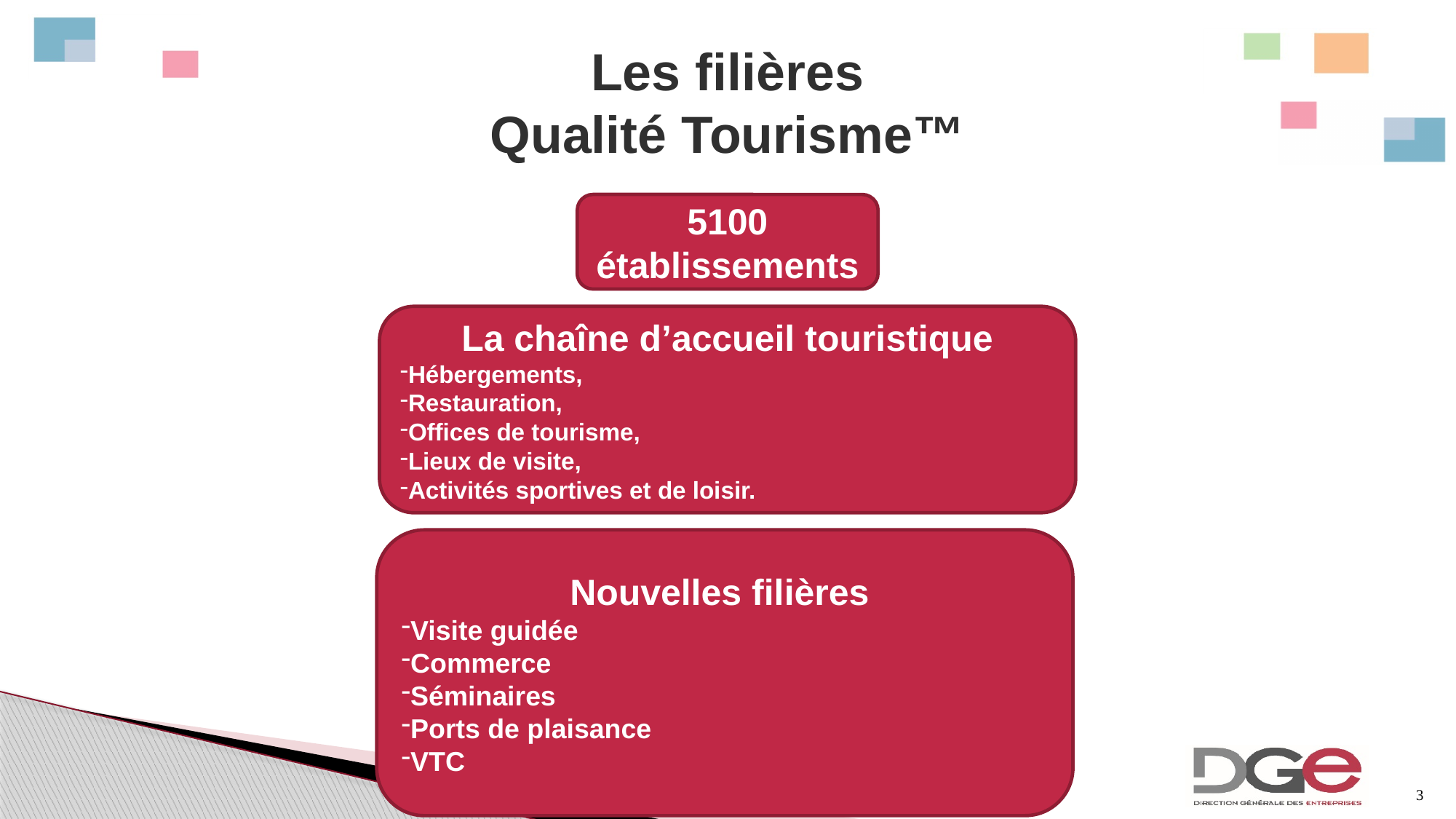

# Les filières Qualité Tourisme™

5100 établissements
La chaîne d’accueil touristique
Hébergements,
Restauration,
Offices de tourisme,
Lieux de visite,
Activités sportives et de loisir.
Nouvelles filières
Visite guidée
Commerce
Séminaires
Ports de plaisance
VTC
3